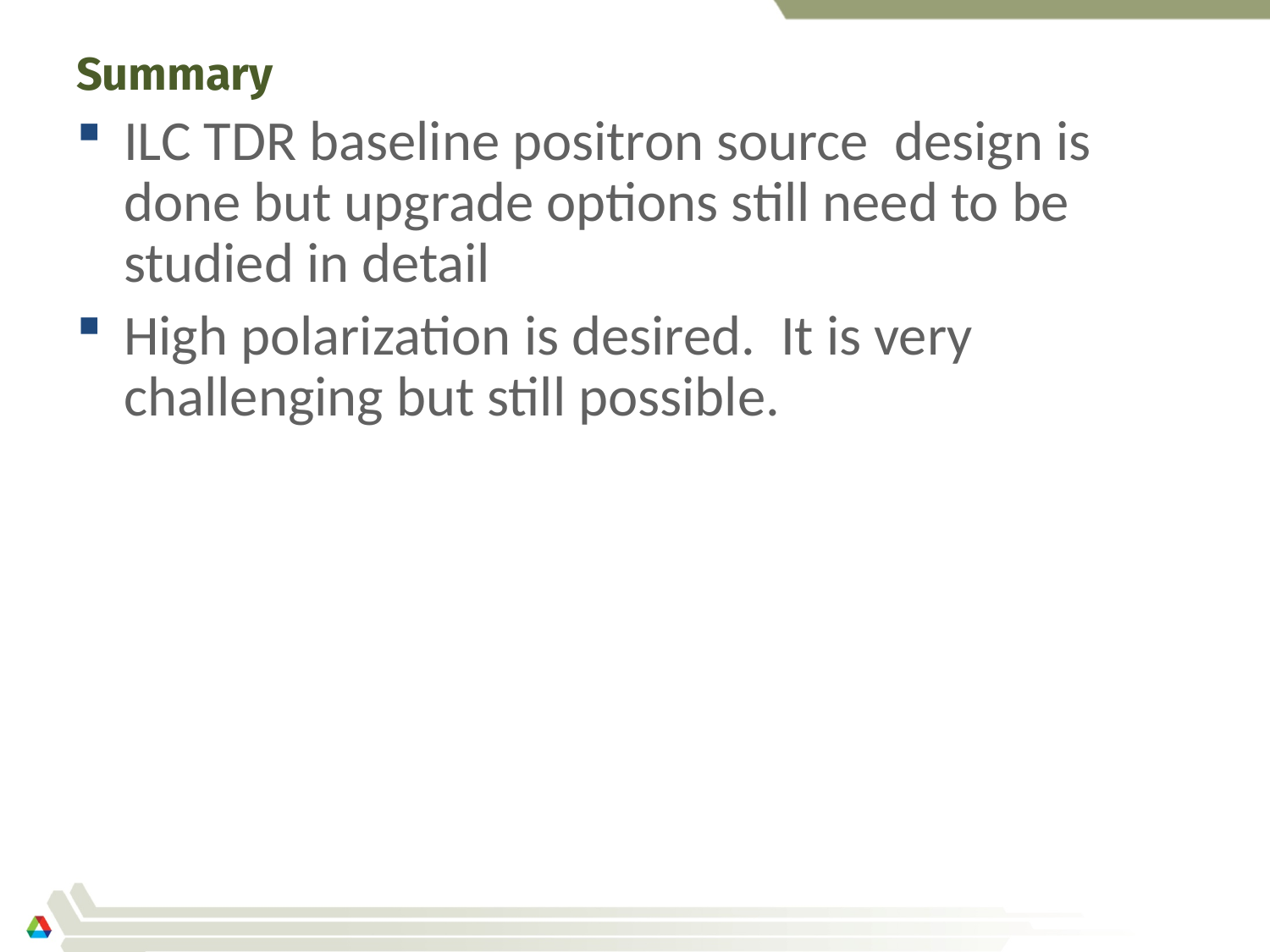

# Summary
ILC TDR baseline positron source  design is done but upgrade options still need to be studied in detail
High polarization is desired.  It is very challenging but still possible.